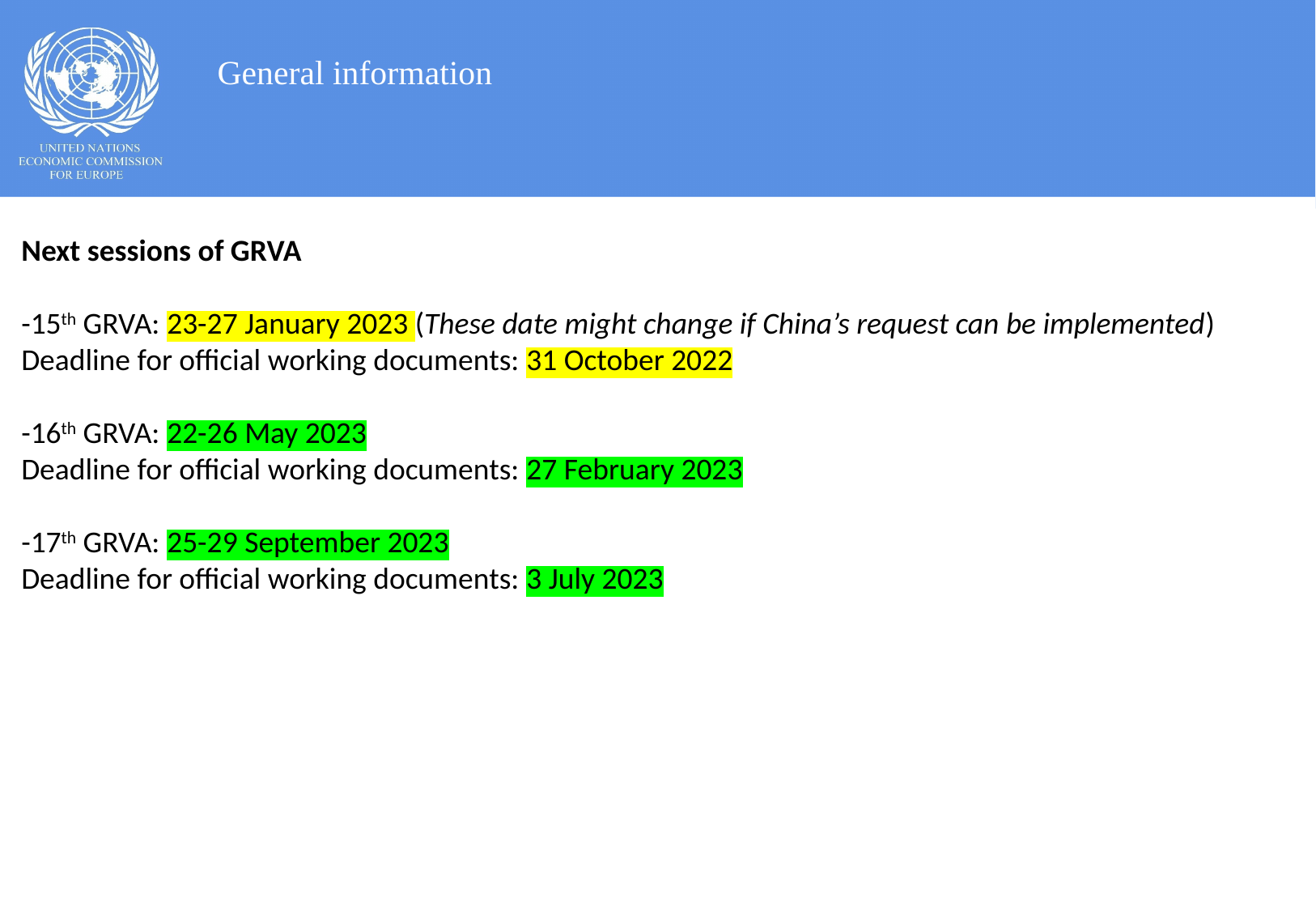

General information
Next sessions of GRVA

-15th GRVA: 23-27 January 2023 (These date might change if China’s request can be implemented)
Deadline for official working documents: 31 October 2022

-16th GRVA: 22-26 May 2023
Deadline for official working documents: 27 February 2023

-17th GRVA: 25-29 September 2023
Deadline for official working documents: 3 July 2023